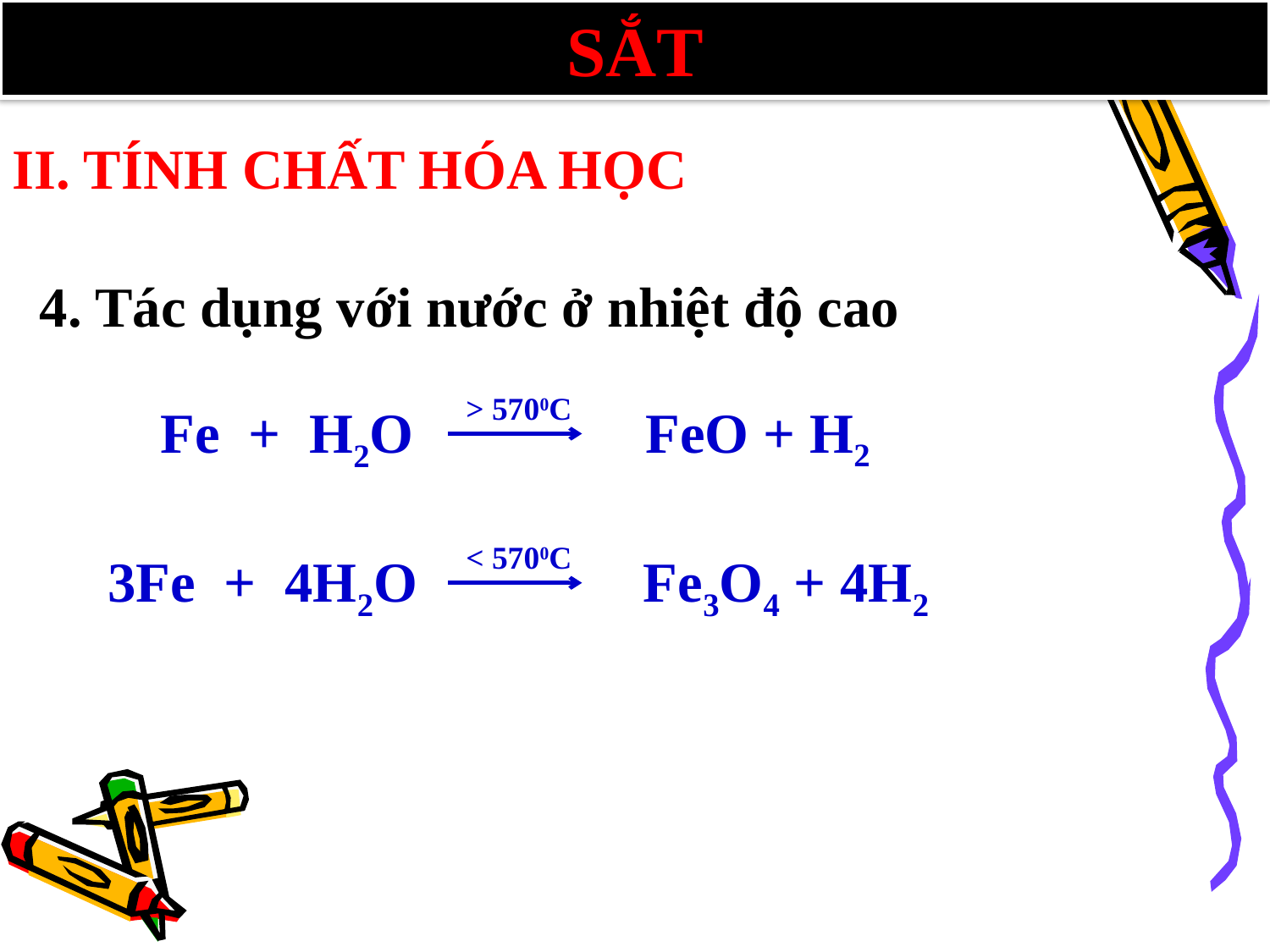

SẮT
II. TÍNH CHẤT HÓA HỌC
4. Tác dụng với nước ở nhiệt độ cao
> 5700C
FeO + H2
Fe  +  H2O
< 5700C
Fe3O4 + 4H2
3Fe  +  4H2O